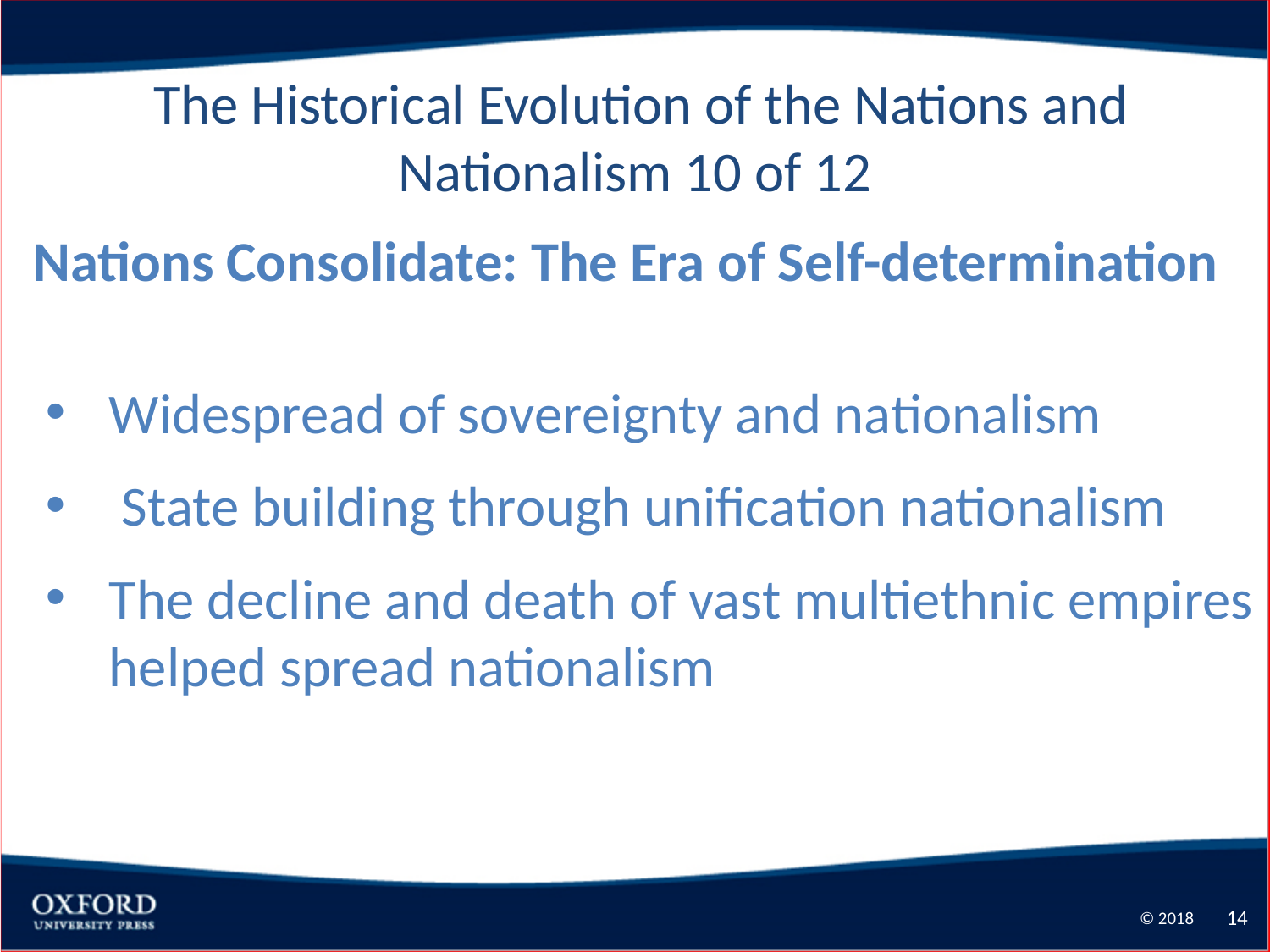

The Historical Evolution of the Nations and Nationalism 10 of 12
Nations Consolidate: The Era of Self-determination

Widespread of sovereignty and nationalism
 State building through unification nationalism
The decline and death of vast multiethnic empires helped spread nationalism